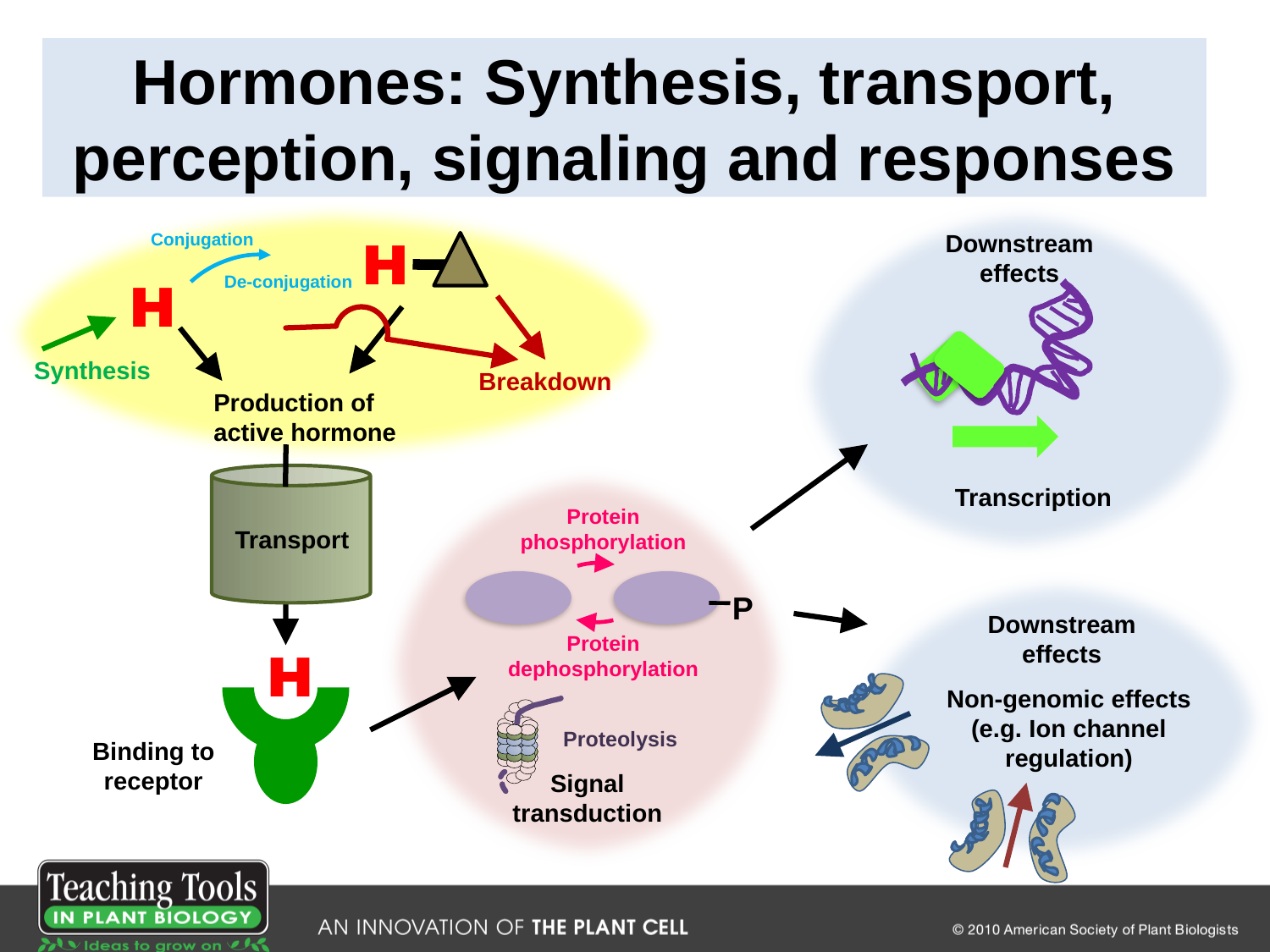

# Hormones: Synthesis, transport, perception, signaling and responses

Conjugation
H

Downstream effects

Transcription
H
De-conjugation

Synthesis
Breakdown
Production of active hormone

Protein phosphorylation
Transport

P
Downstream effects

Protein dephosphorylation
H
Non-genomic effects (e.g. Ion channel regulation)

Proteolysis
Binding to receptor

Signal transduction